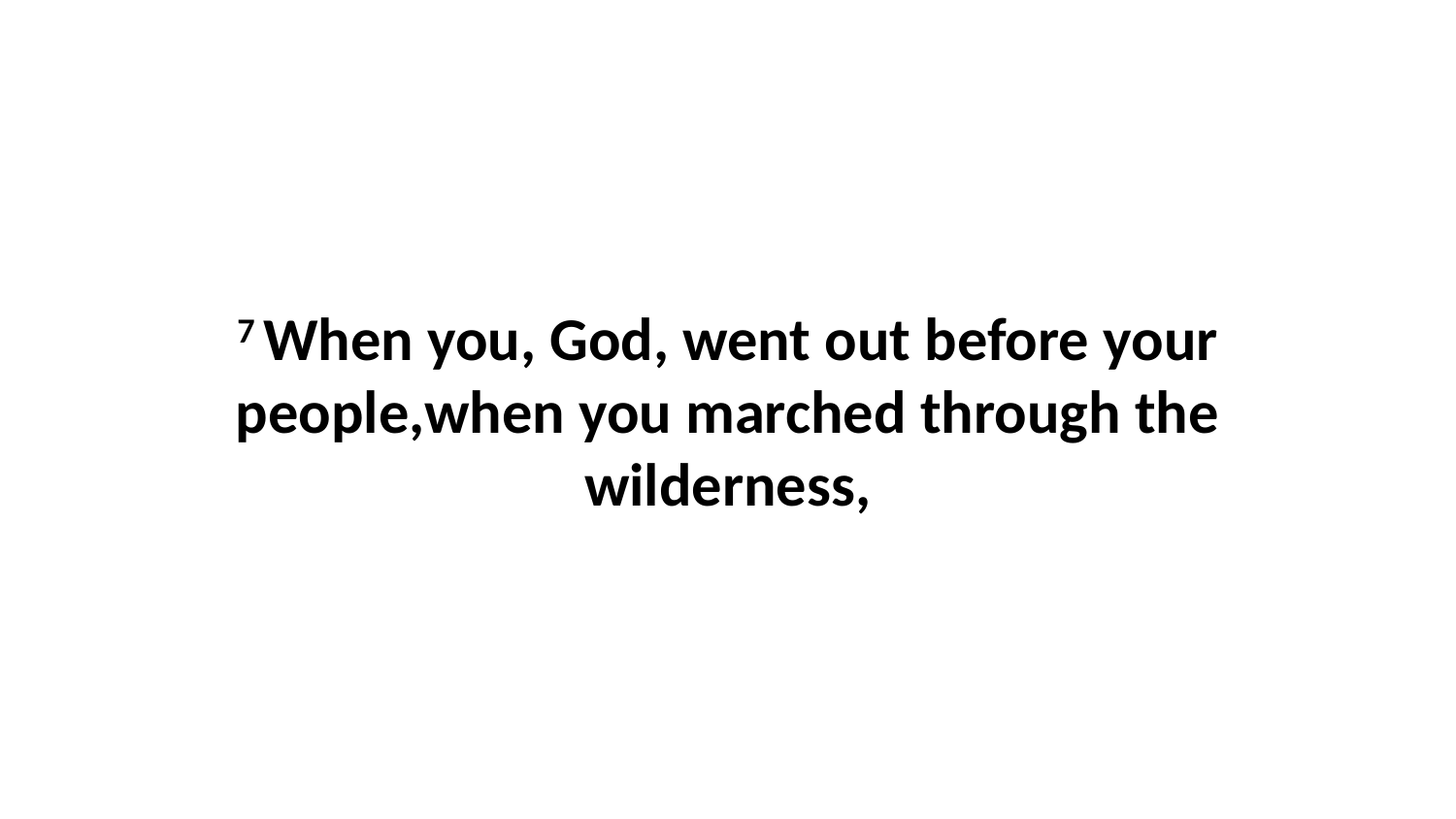

7 When you, God, went out before your people,when you marched through the wilderness,